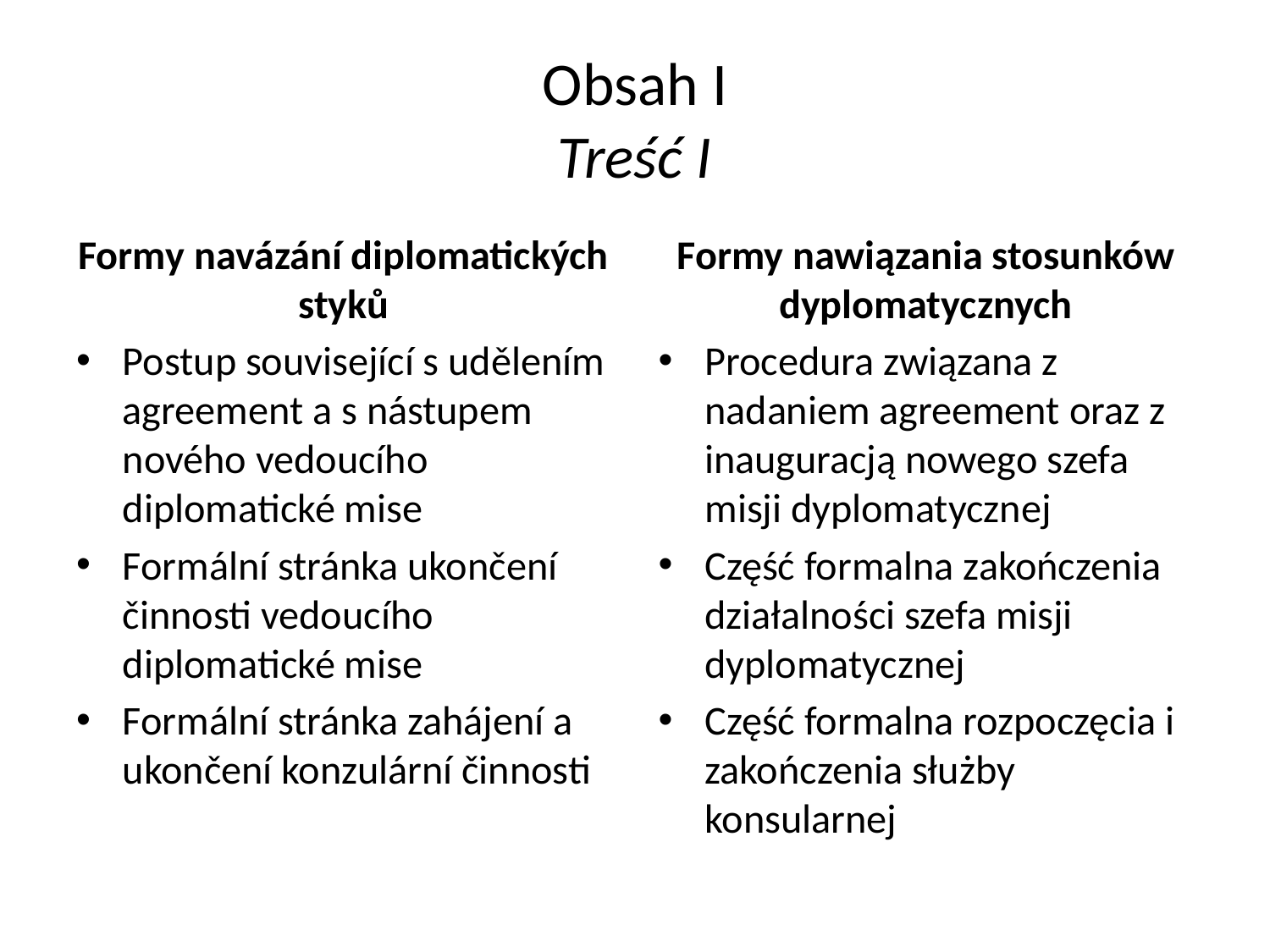

# Obsah I Treść I
Formy navázání diplomatických styků
Postup související s udělením agreement a s nástupem nového vedoucího diplomatické mise
Formální stránka ukončení činnosti vedoucího diplomatické mise
Formální stránka zahájení a ukončení konzulární činnosti
Formy nawiązania stosunków dyplomatycznych
Procedura związana z nadaniem agreement oraz z inauguracją nowego szefa misji dyplomatycznej
Część formalna zakończenia działalności szefa misji dyplomatycznej
Część formalna rozpoczęcia i zakończenia służby konsularnej